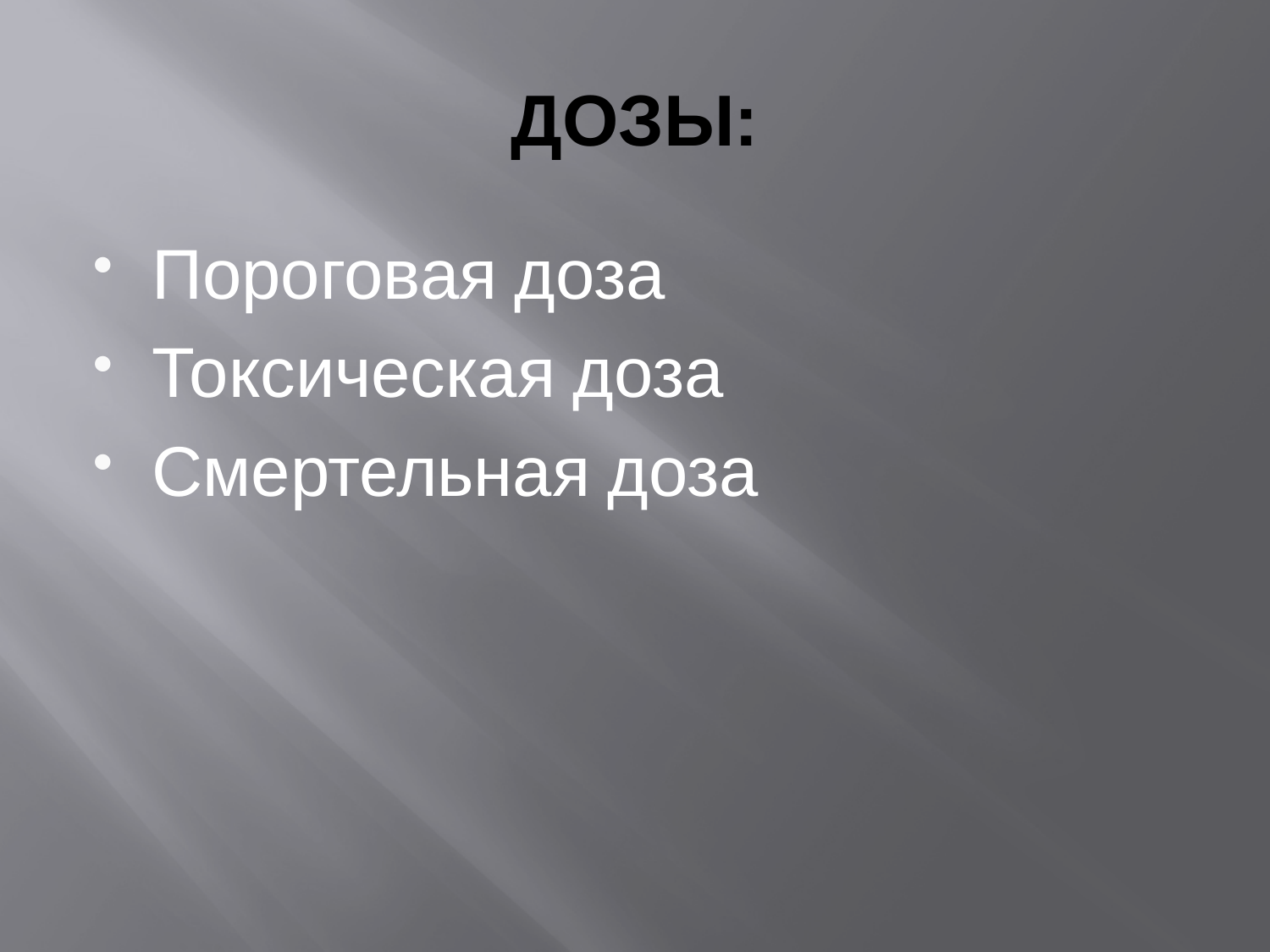

# ДОЗЫ:
Пороговая доза
Токсическая доза
Смертельная доза